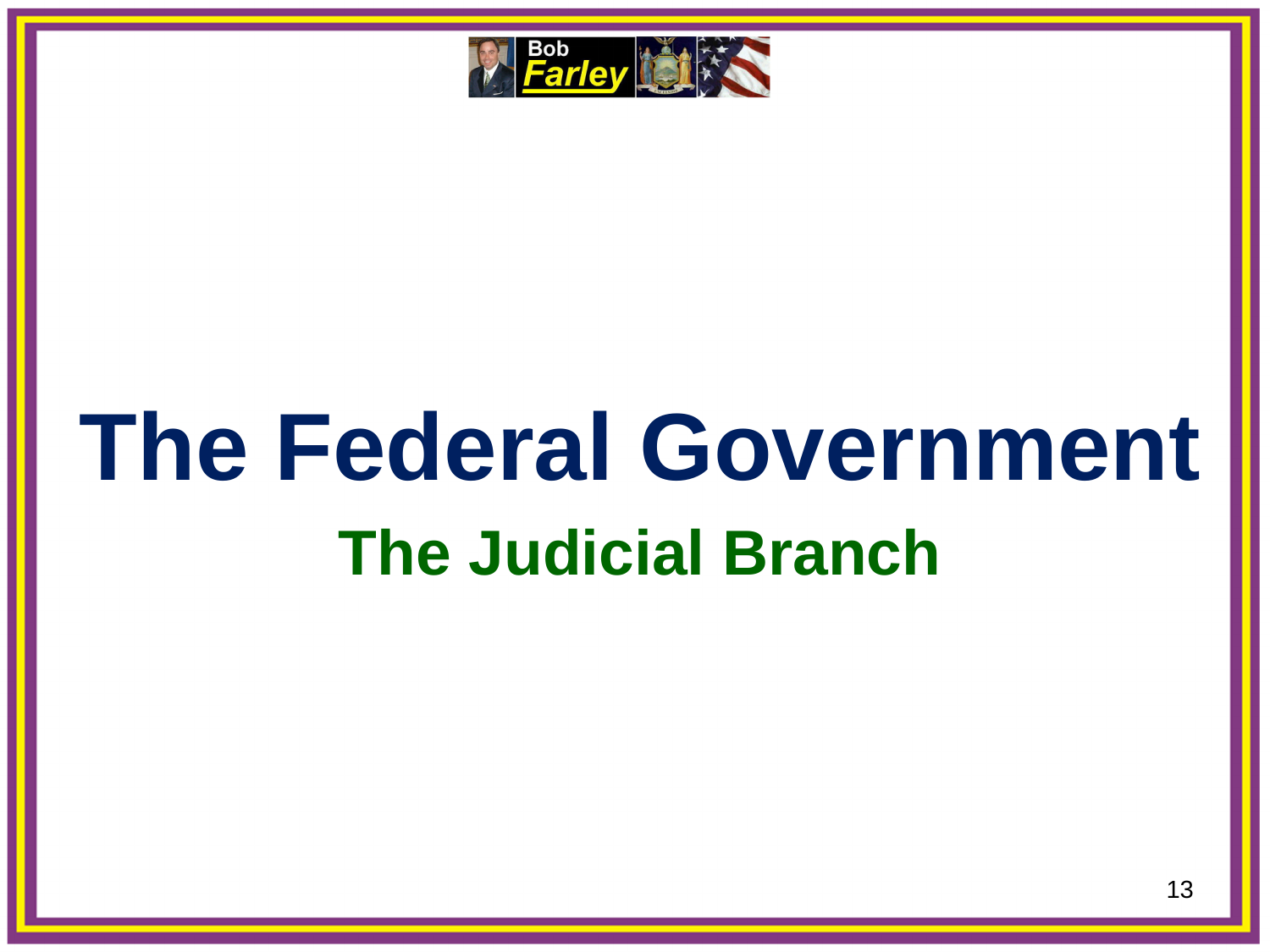

The Federal Government
The Judicial Branch
13